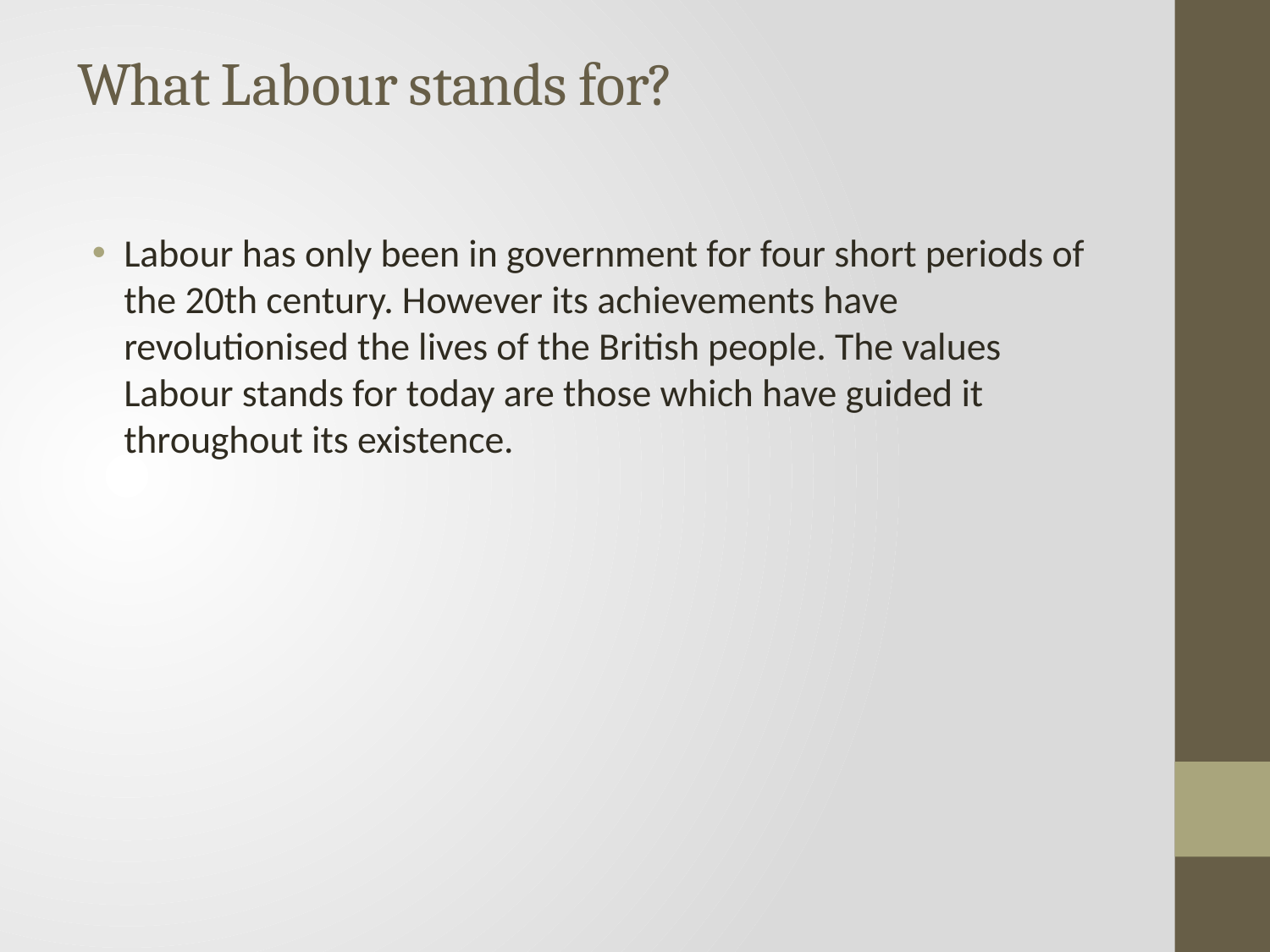

# What Labour stands for?
Labour has only been in government for four short periods of the 20th century. However its achievements have revolutionised the lives of the British people. The values Labour stands for today are those which have guided it throughout its existence.